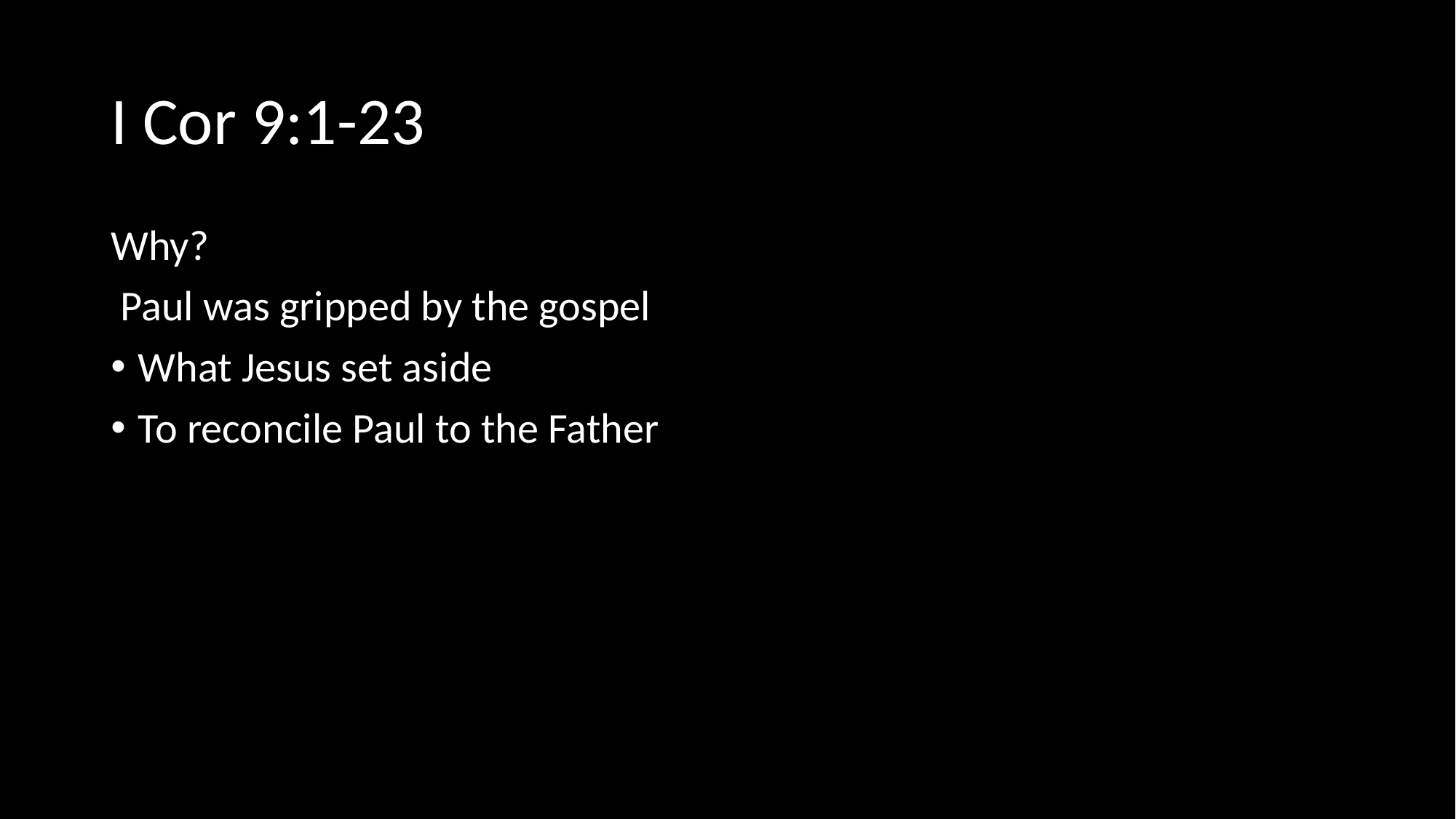

# I Cor 9:1-23
Why?
 Paul was gripped by the gospel
What Jesus set aside
To reconcile Paul to the Father